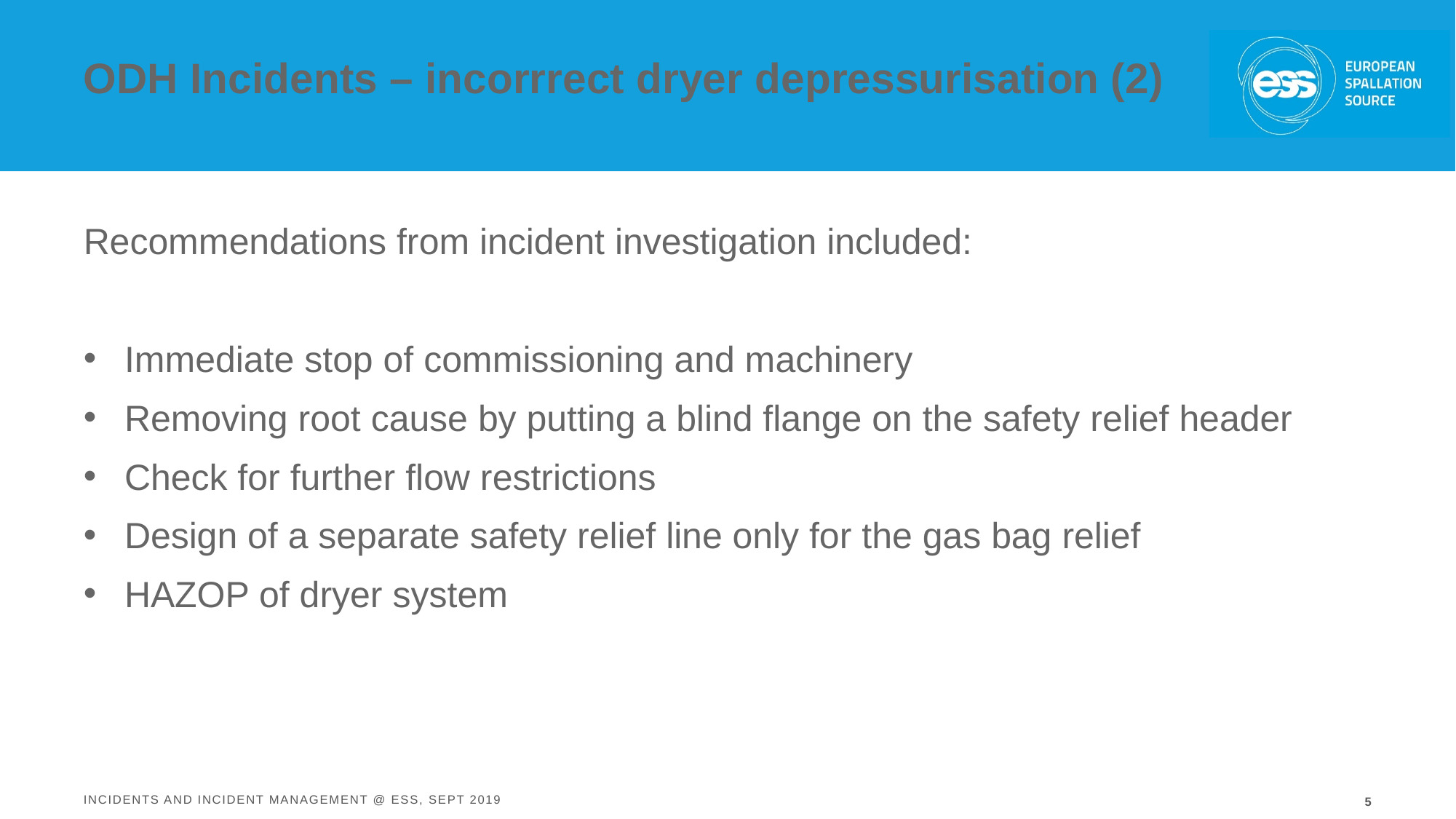

# ODH Incidents – incorrrect dryer depressurisation (2)
Recommendations from incident investigation included:

Immediate stop of commissioning and machinery
Removing root cause by putting a blind flange on the safety relief header
Check for further flow restrictions
Design of a separate safety relief line only for the gas bag relief
HAZOP of dryer system
Incidents and Incident management @ ESS, Sept 2019
5